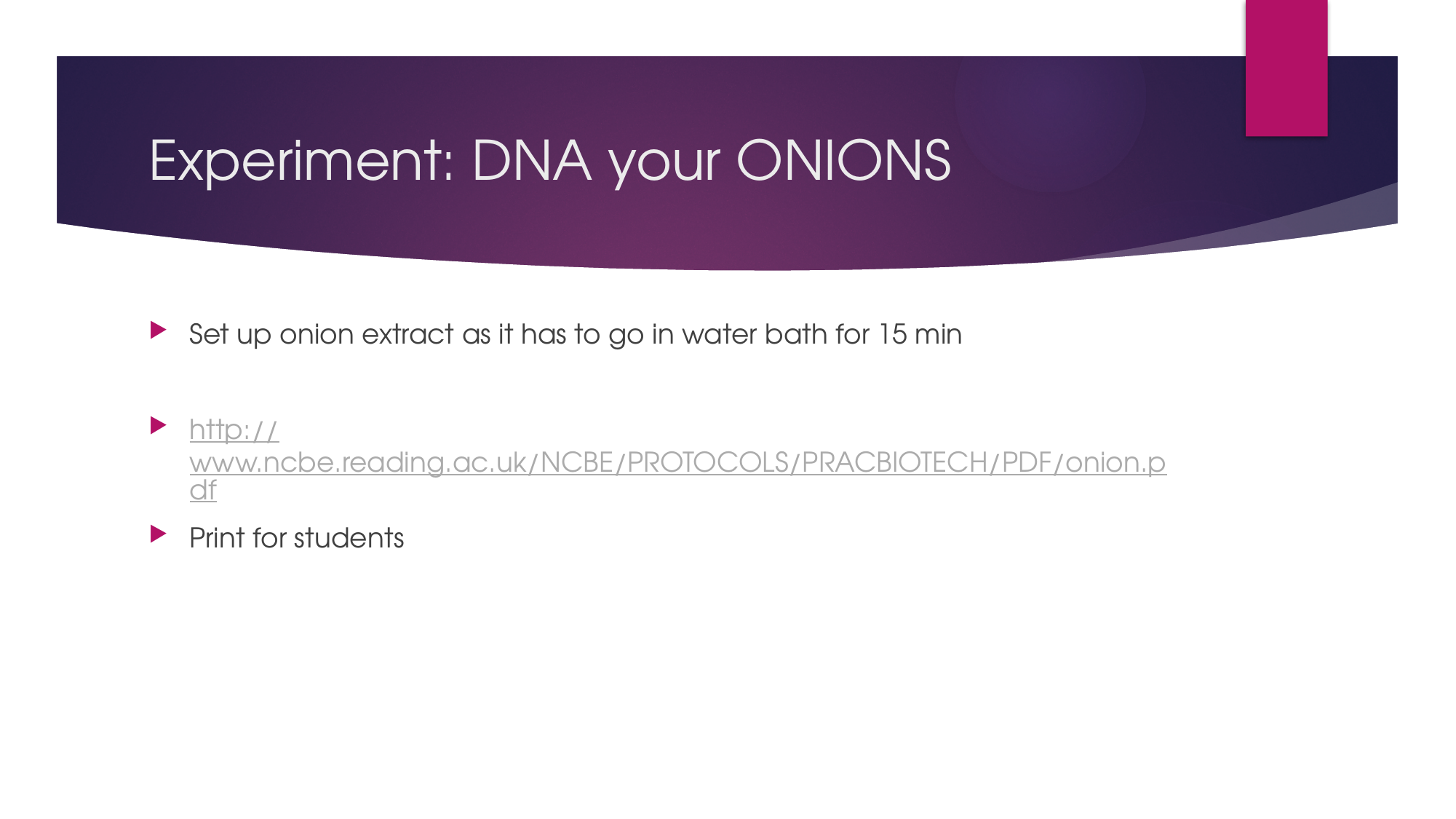

# Experiment: DNA your ONIONS
Set up onion extract as it has to go in water bath for 15 min

http://www.ncbe.reading.ac.uk/NCBE/PROTOCOLS/PRACBIOTECH/PDF/onion.pdf
Print for students